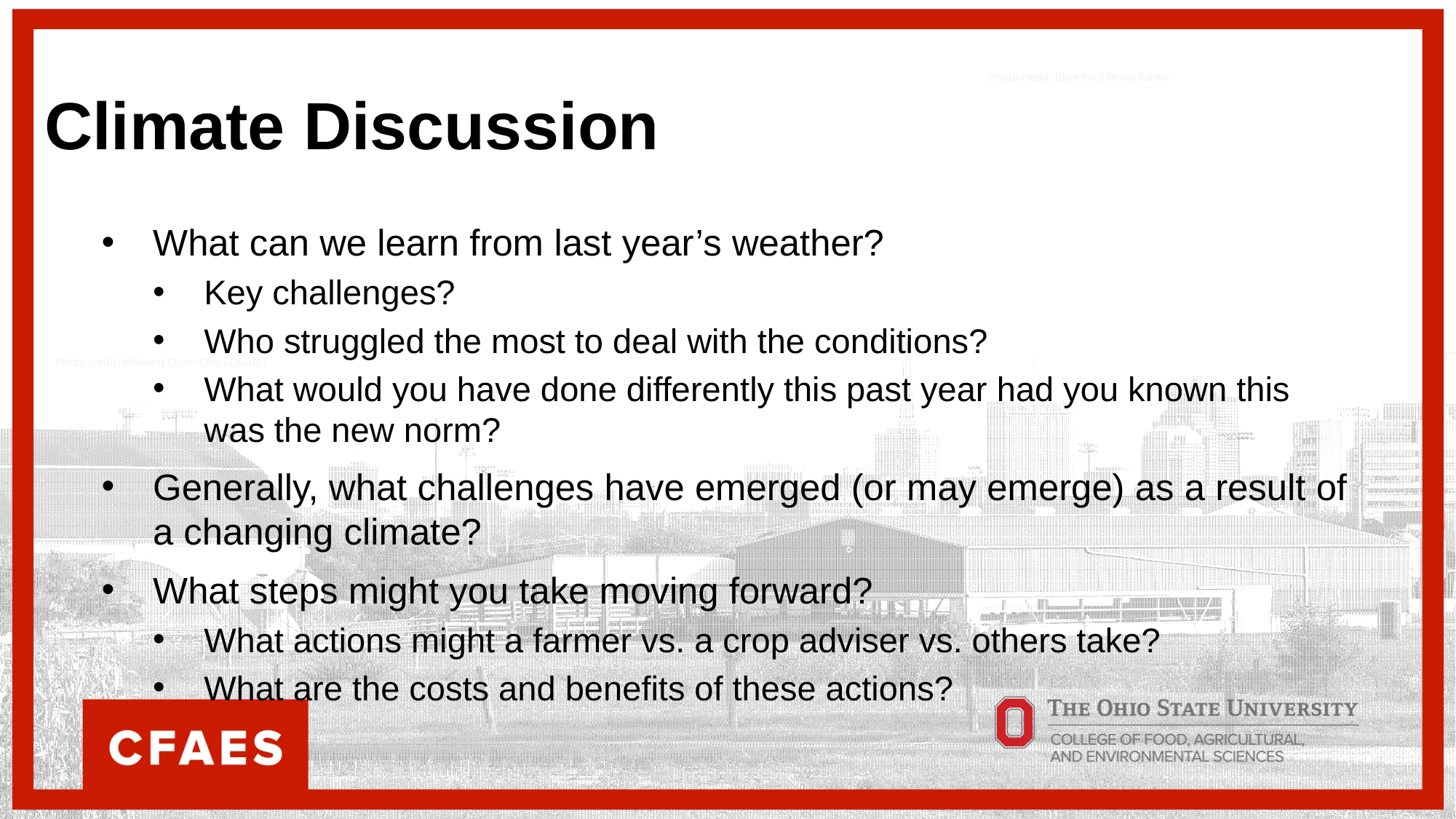

Climate Discussion
Photo credit: Blanchard Demo Farms
What can we learn from last year’s weather?
Key challenges?
Who struggled the most to deal with the conditions?
What would you have done differently this past year had you known this was the new norm?
Generally, what challenges have emerged (or may emerge) as a result of a changing climate?
What steps might you take moving forward?
What actions might a farmer vs. a crop adviser vs. others take?
What are the costs and benefits of these actions?

Photo credit: Midwest Cover Crops Council

Photo credit: Seneca County Conservation District